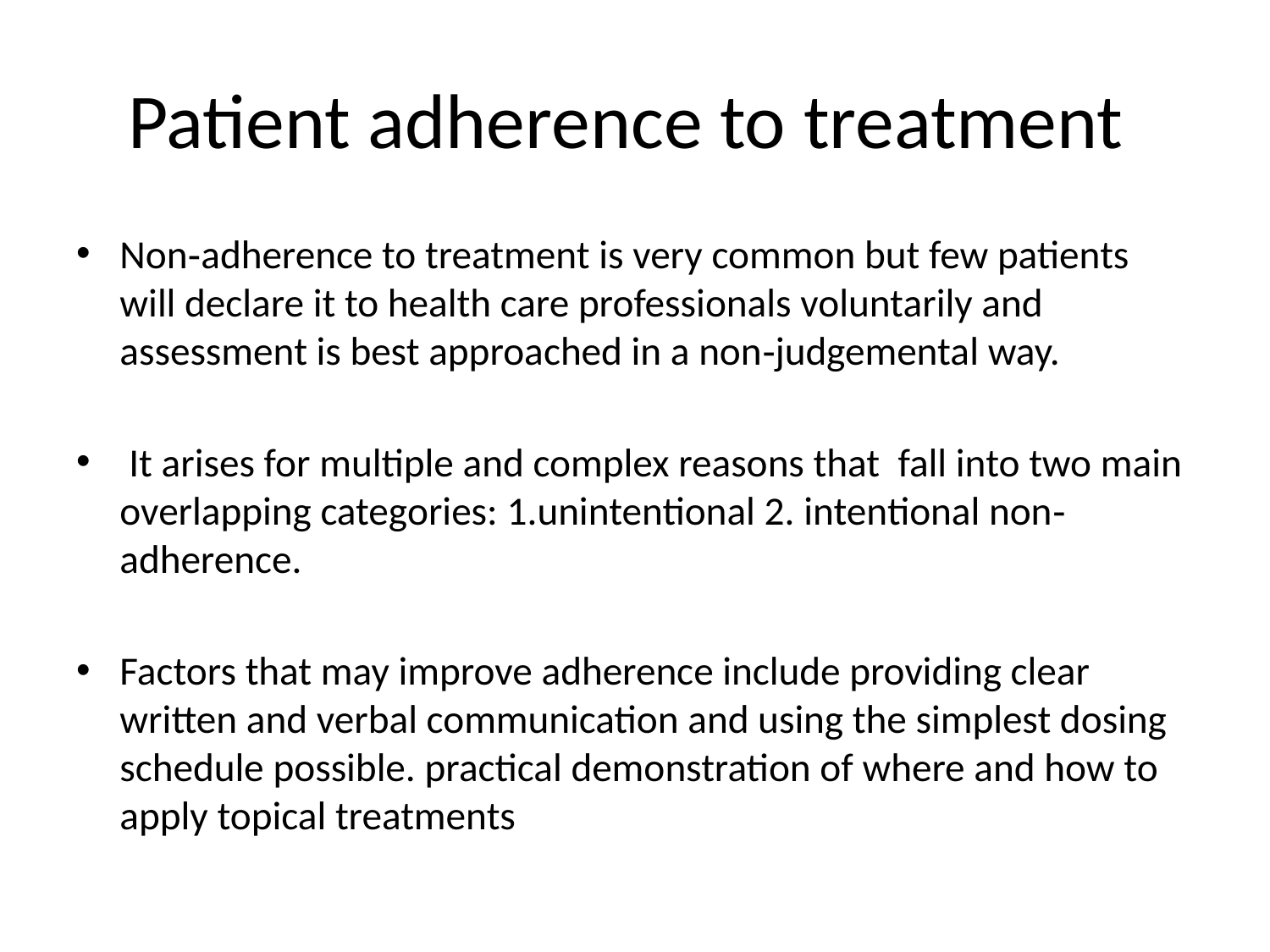

# Patient adherence to treatment
Non‐adherence to treatment is very common but few patients will declare it to health care professionals voluntarily and assessment is best approached in a non‐judgemental way.

 It arises for multiple and complex reasons that  fall into two main overlapping categories: 1.unintentional 2. intentional non‐adherence.

Factors that may improve adherence include providing clear written and verbal communication and using the simplest dosing schedule possible. practical demonstration of where and how to apply topical treatments